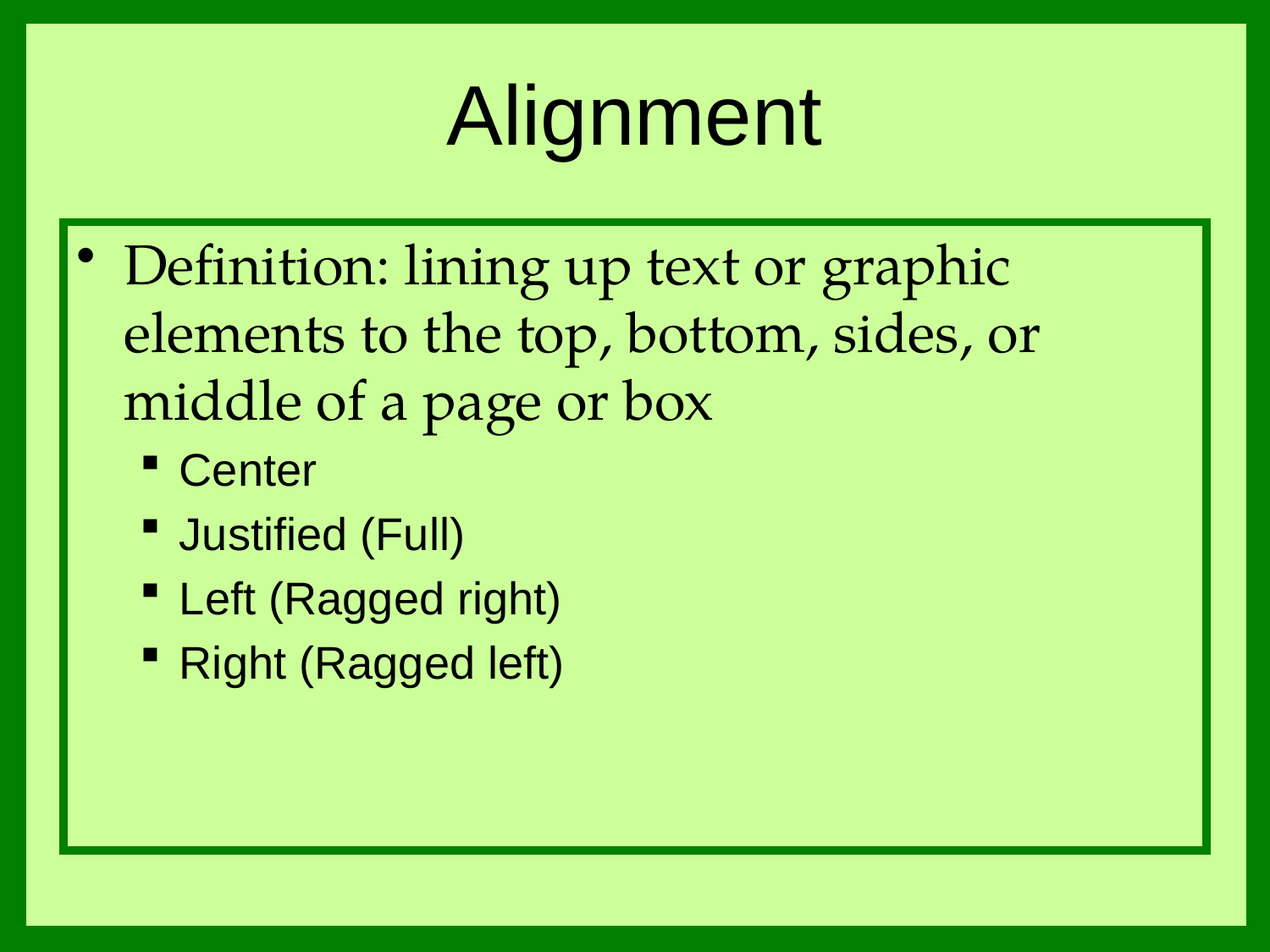

# Alignment
Definition: lining up text or graphic elements to the top, bottom, sides, or middle of a page or box
Center
Justified (Full)
Left (Ragged right)
Right (Ragged left)